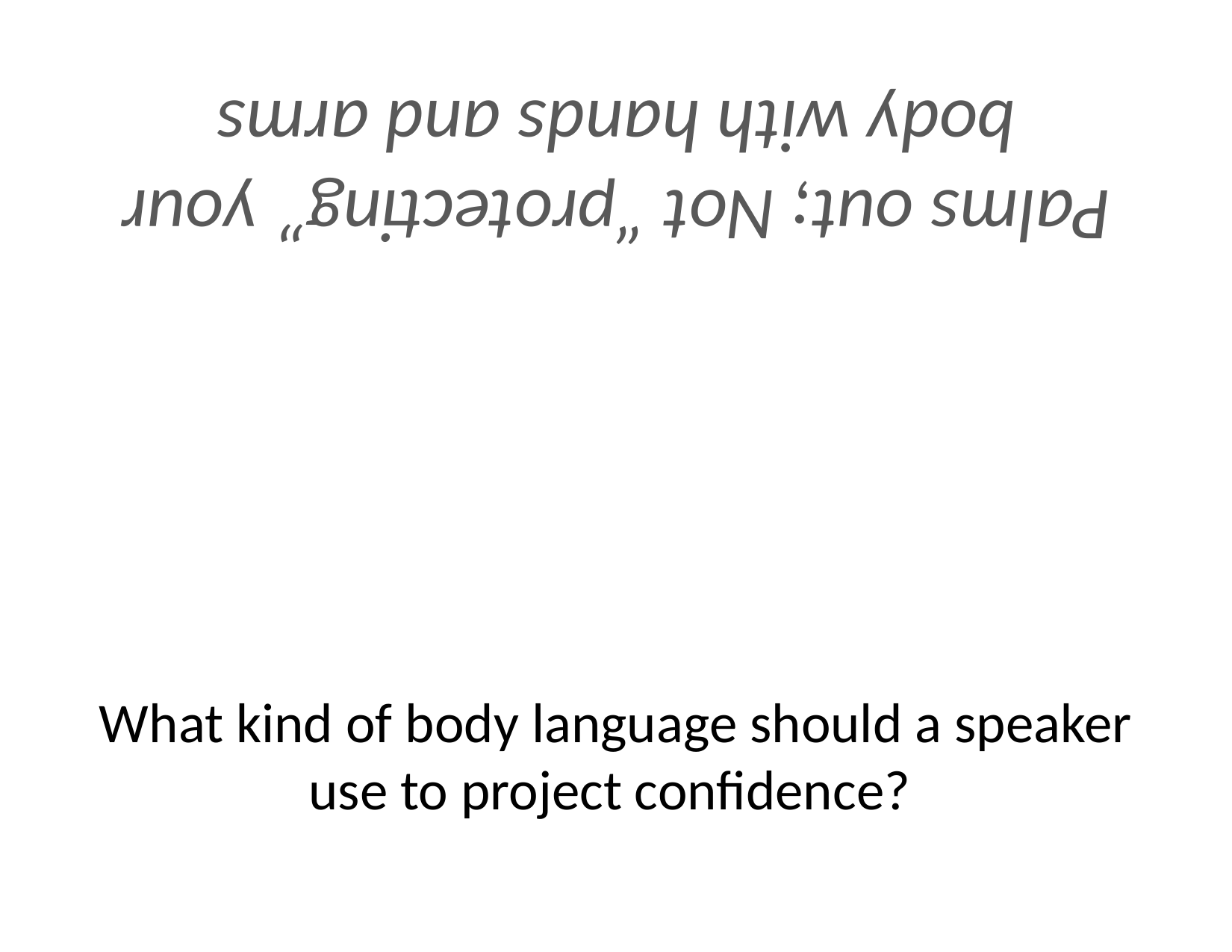

Palms out; Not “protecting” your body with hands and arms
# What kind of body language should a speaker use to project confidence?